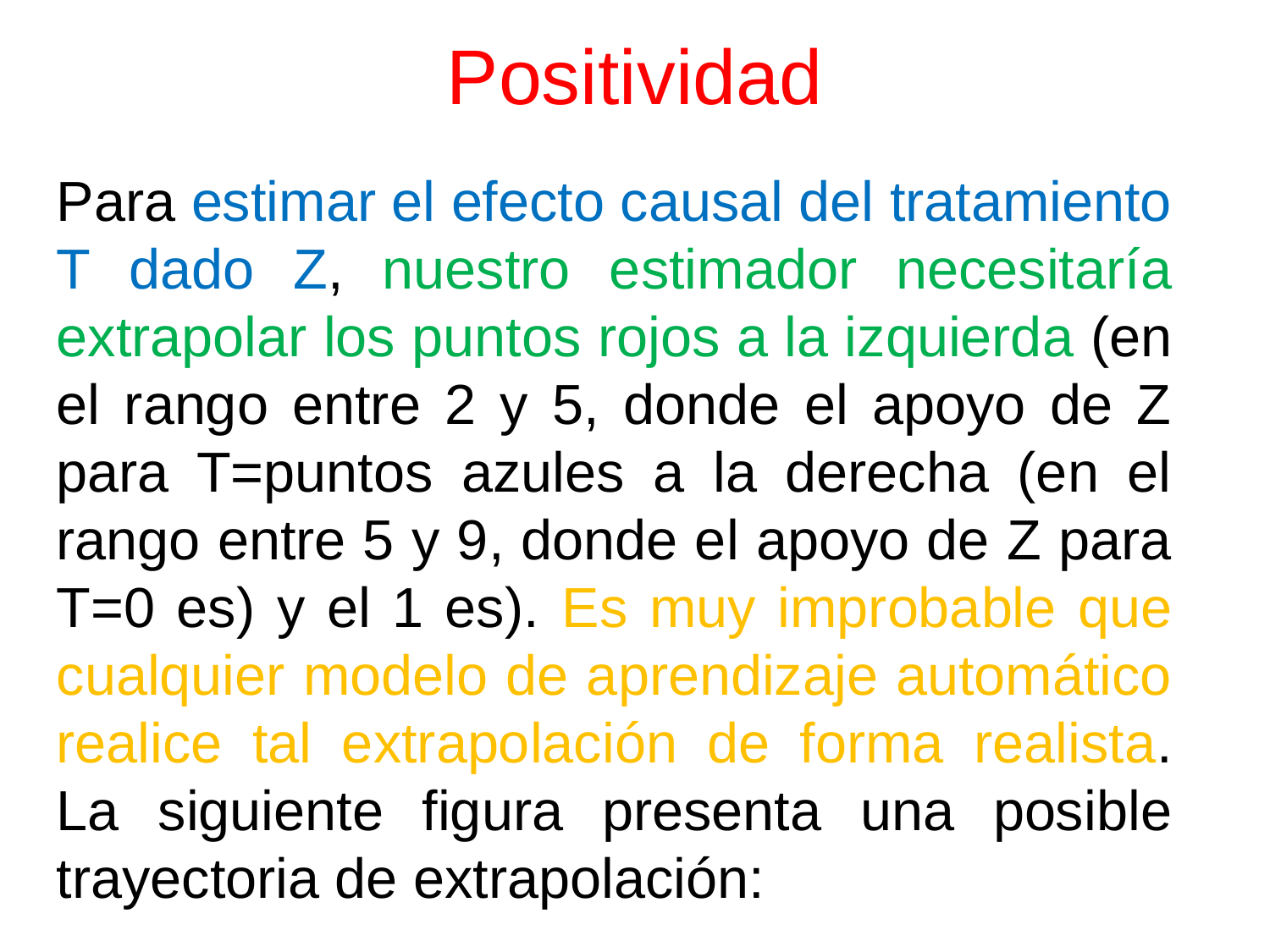

# Positividad
Para estimar el efecto causal del tratamiento T dado Z, nuestro estimador necesitaría extrapolar los puntos rojos a la izquierda (en el rango entre 2 y 5, donde el apoyo de Z para T=puntos azules a la derecha (en el rango entre 5 y 9, donde el apoyo de Z para T=0 es) y el 1 es). Es muy improbable que cualquier modelo de aprendizaje automático realice tal extrapolación de forma realista. La siguiente figura presenta una posible trayectoria de extrapolación: